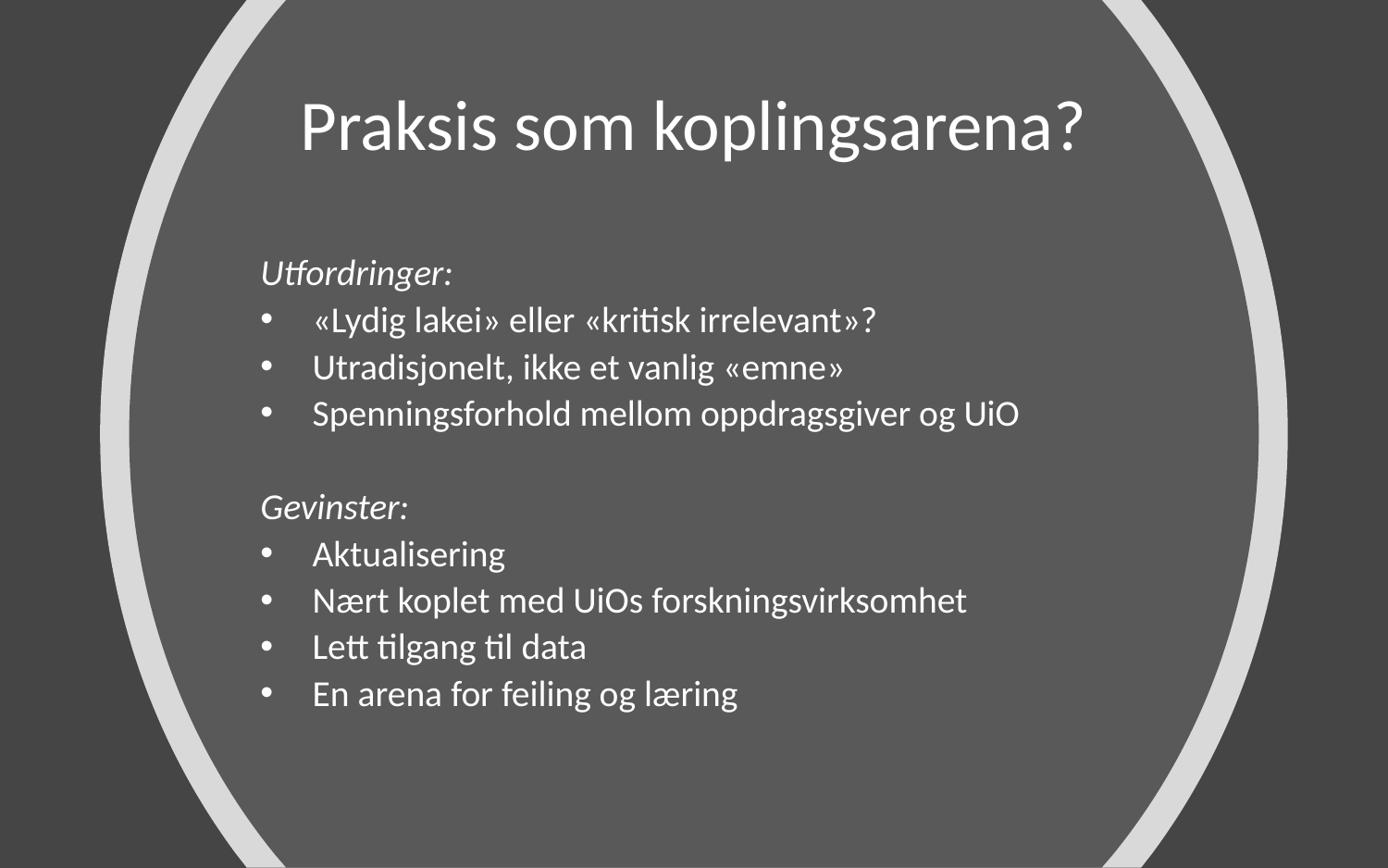

# Praksis som koplingsarena?
Utfordringer:
«Lydig lakei» eller «kritisk irrelevant»?
Utradisjonelt, ikke et vanlig «emne»
Spenningsforhold mellom oppdragsgiver og UiO

Gevinster:
Aktualisering
Nært koplet med UiOs forskningsvirksomhet
Lett tilgang til data
En arena for feiling og læring